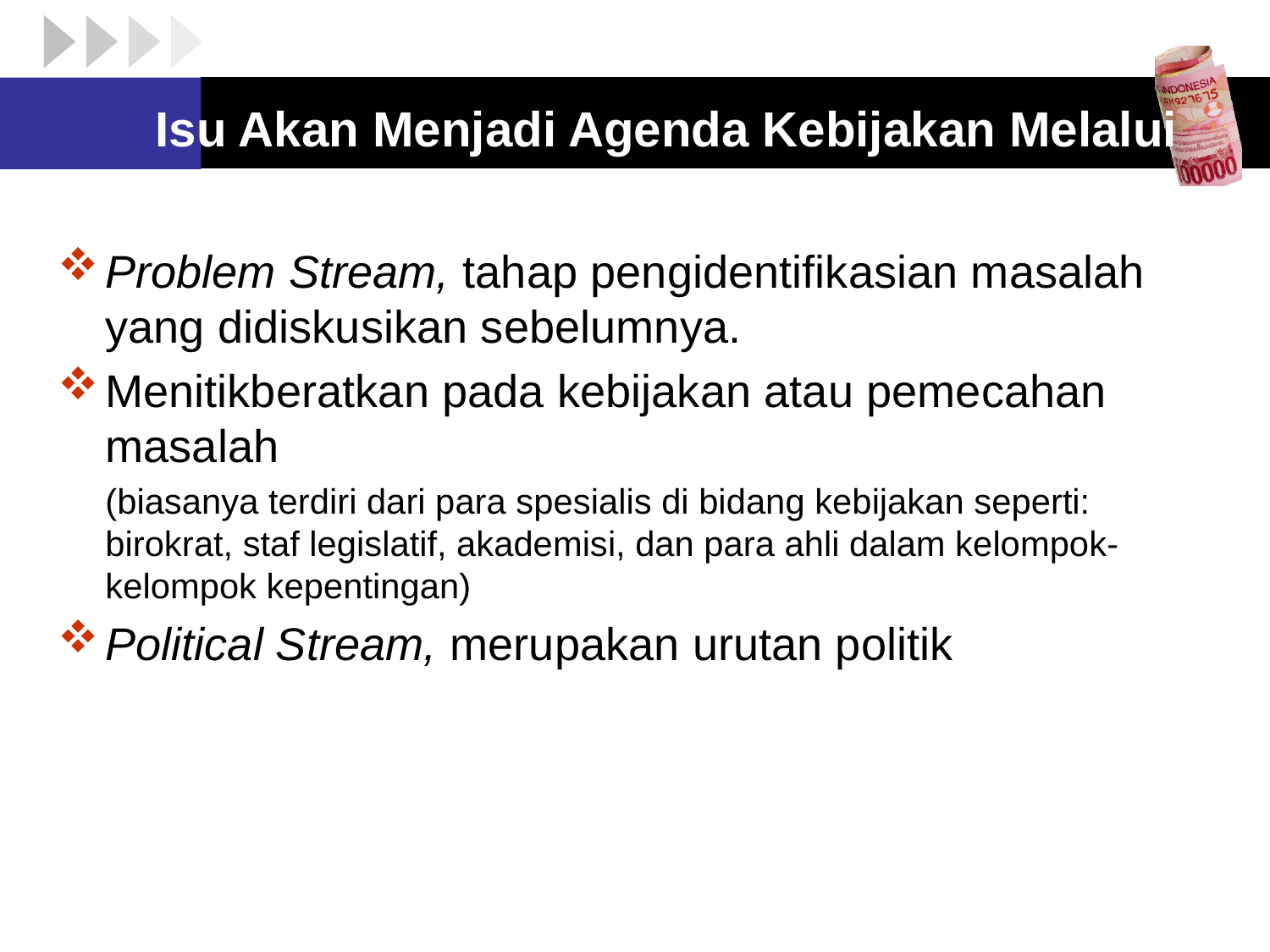

# Isu Akan Menjadi Agenda Kebijakan Melalui Tiga Tahap (Mark Rushefky)
Problem Stream, tahap pengidentifikasian masalah yang didiskusikan sebelumnya.
Menitikberatkan pada kebijakan atau pemecahan masalah
	(biasanya terdiri dari para spesialis di bidang kebijakan seperti: birokrat, staf legislatif, akademisi, dan para ahli dalam kelompok-kelompok kepentingan)
Political Stream, merupakan urutan politik